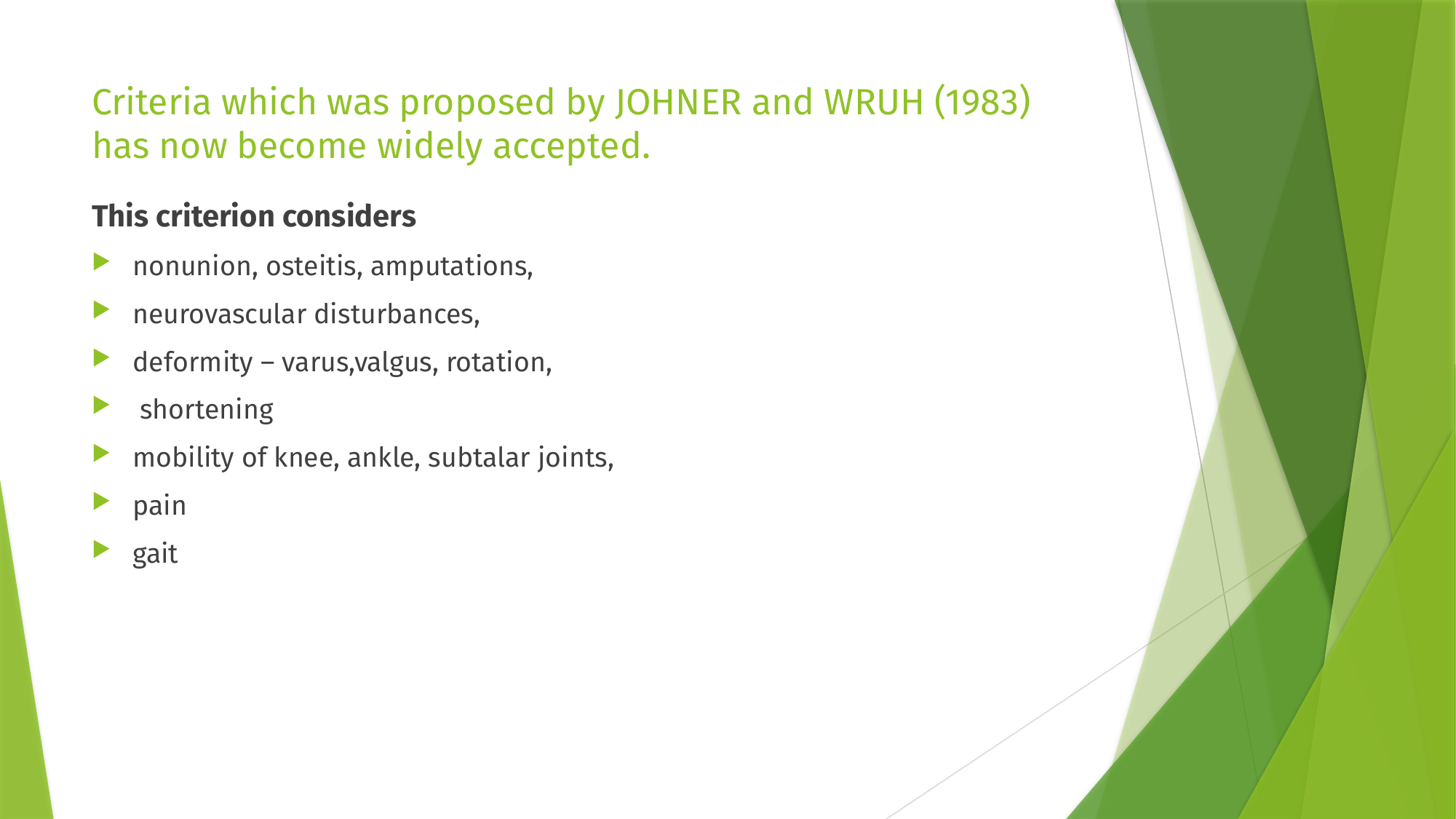

# Criteria which was proposed by JOHNER and WRUH (1983) has now become widely accepted.
This criterion considers
nonunion, osteitis, amputations,
neurovascular disturbances,
deformity – varus,valgus, rotation,
 shortening
mobility of knee, ankle, subtalar joints,
pain
gait